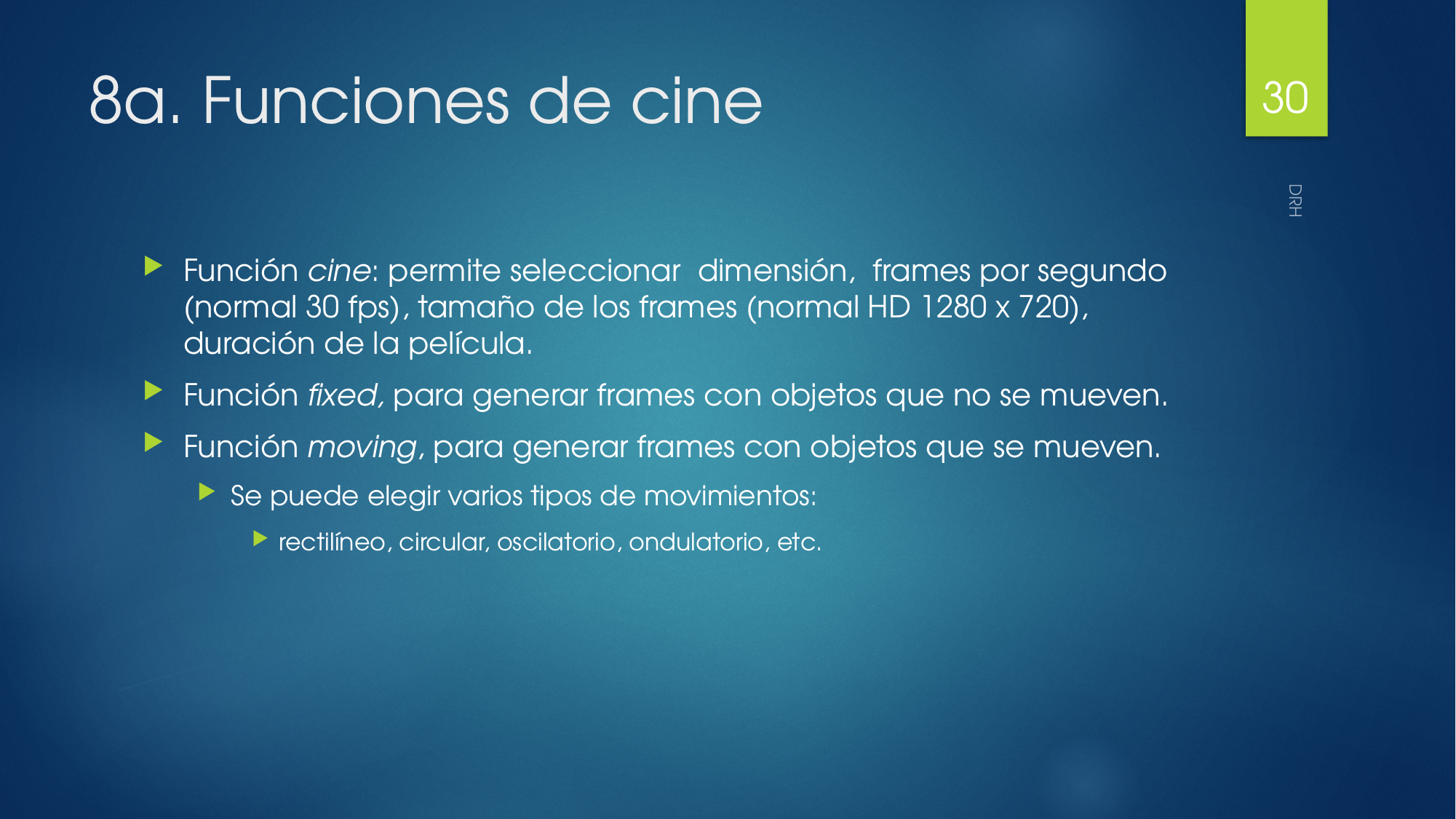

30
# 8a. Funciones de cine
Función cine: permite seleccionar  dimensión,  frames por segundo (normal 30 fps), tamaño de los frames (normal HD 1280 x 720), duración de la película.
Función fixed, para generar frames con objetos que no se mueven.
Función moving, para generar frames con objetos que se mueven.
Se puede elegir varios tipos de movimientos:
rectilíneo, circular, oscilatorio, ondulatorio, etc.
DRH